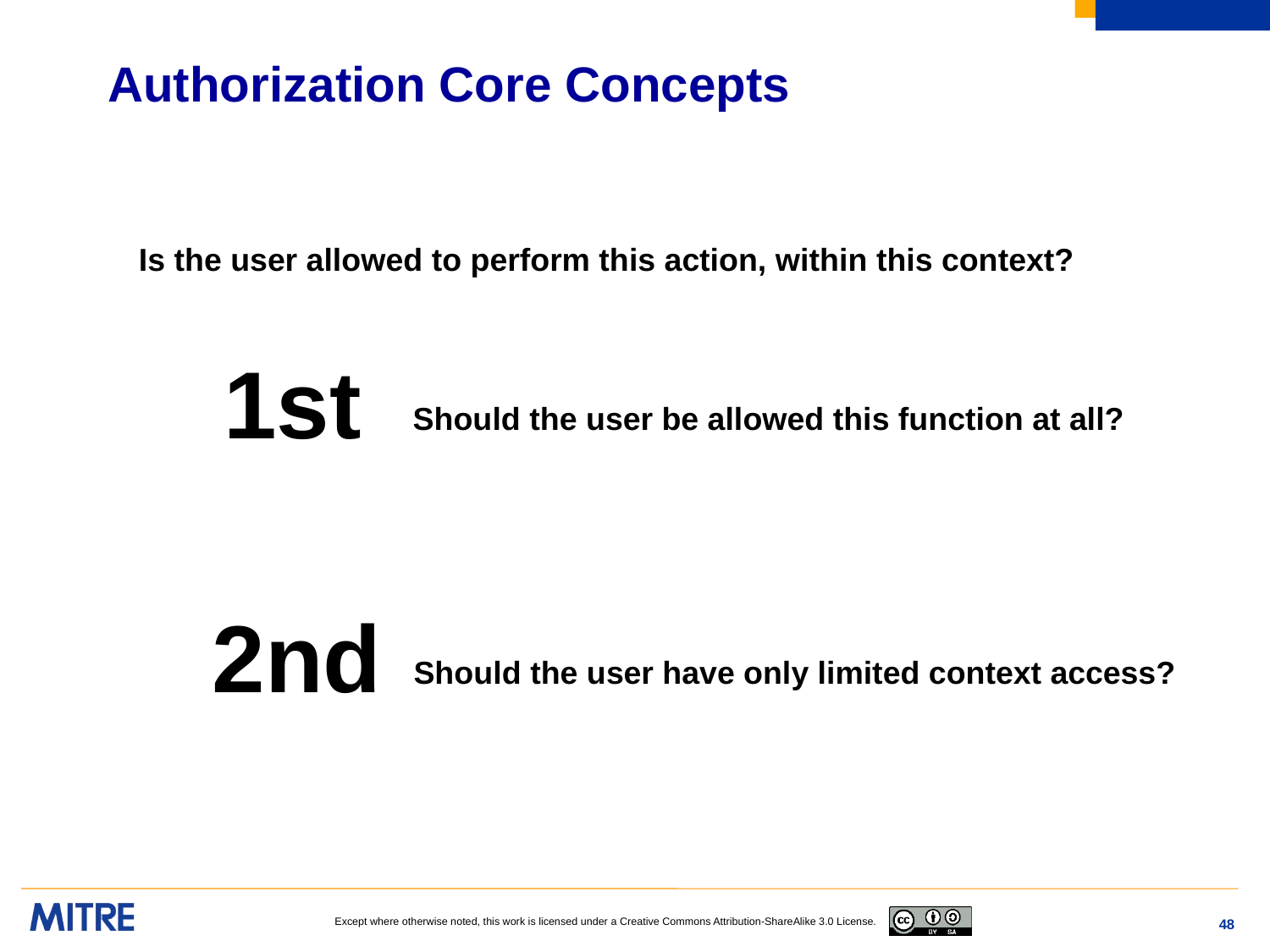

# Authorization Core Concepts
Is the user allowed to perform this action, within this context?
Should the user be allowed this function at all?
1st
Should the user have only limited context access?
2nd
48